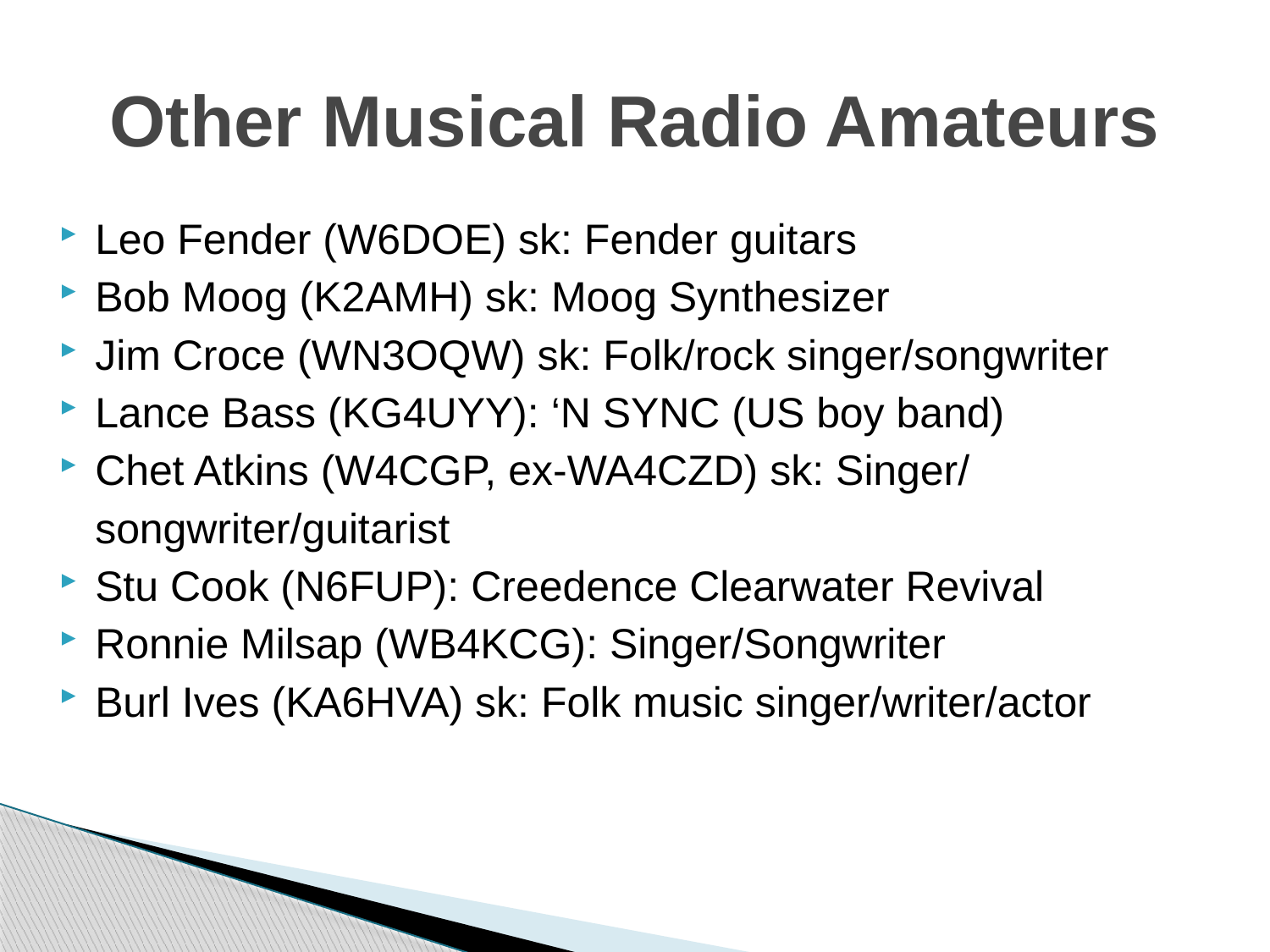

# Other Musical Radio Amateurs
Leo Fender (W6DOE) sk: Fender guitars
Bob Moog (K2AMH) sk: Moog Synthesizer
Jim Croce (WN3OQW) sk: Folk/rock singer/songwriter
Lance Bass (KG4UYY): ‘N SYNC (US boy band)
Chet Atkins (W4CGP, ex-WA4CZD) sk: Singer/
	songwriter/guitarist
Stu Cook (N6FUP): Creedence Clearwater Revival
Ronnie Milsap (WB4KCG): Singer/Songwriter
Burl Ives (KA6HVA) sk: Folk music singer/writer/actor